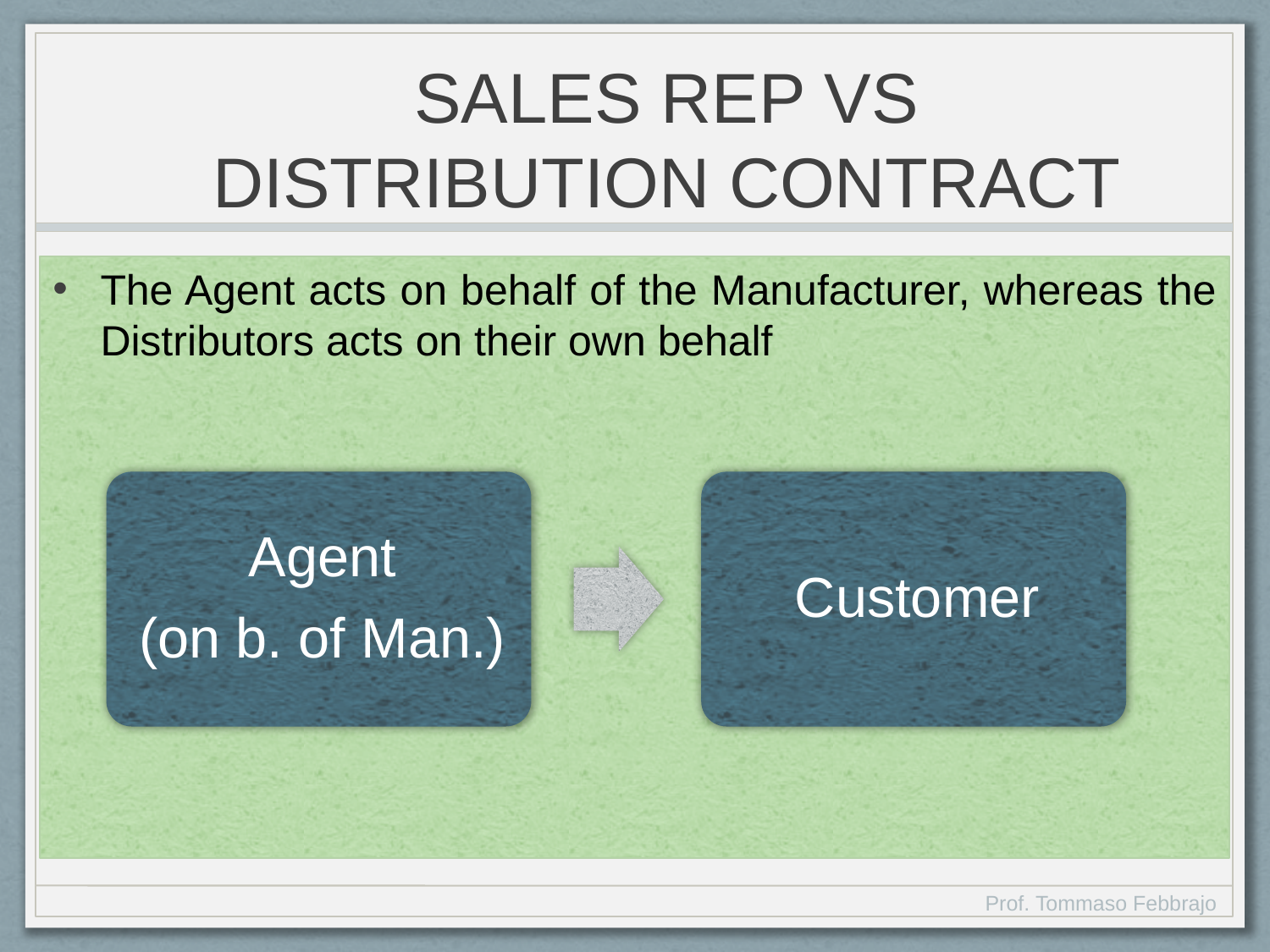

# SALES REP VS DISTRIBUTION CONTRACT
The Agent acts on behalf of the Manufacturer, whereas the Distributors acts on their own behalf

Agent
(on b. of Man.)

Customer
Prof. Tommaso Febbrajo